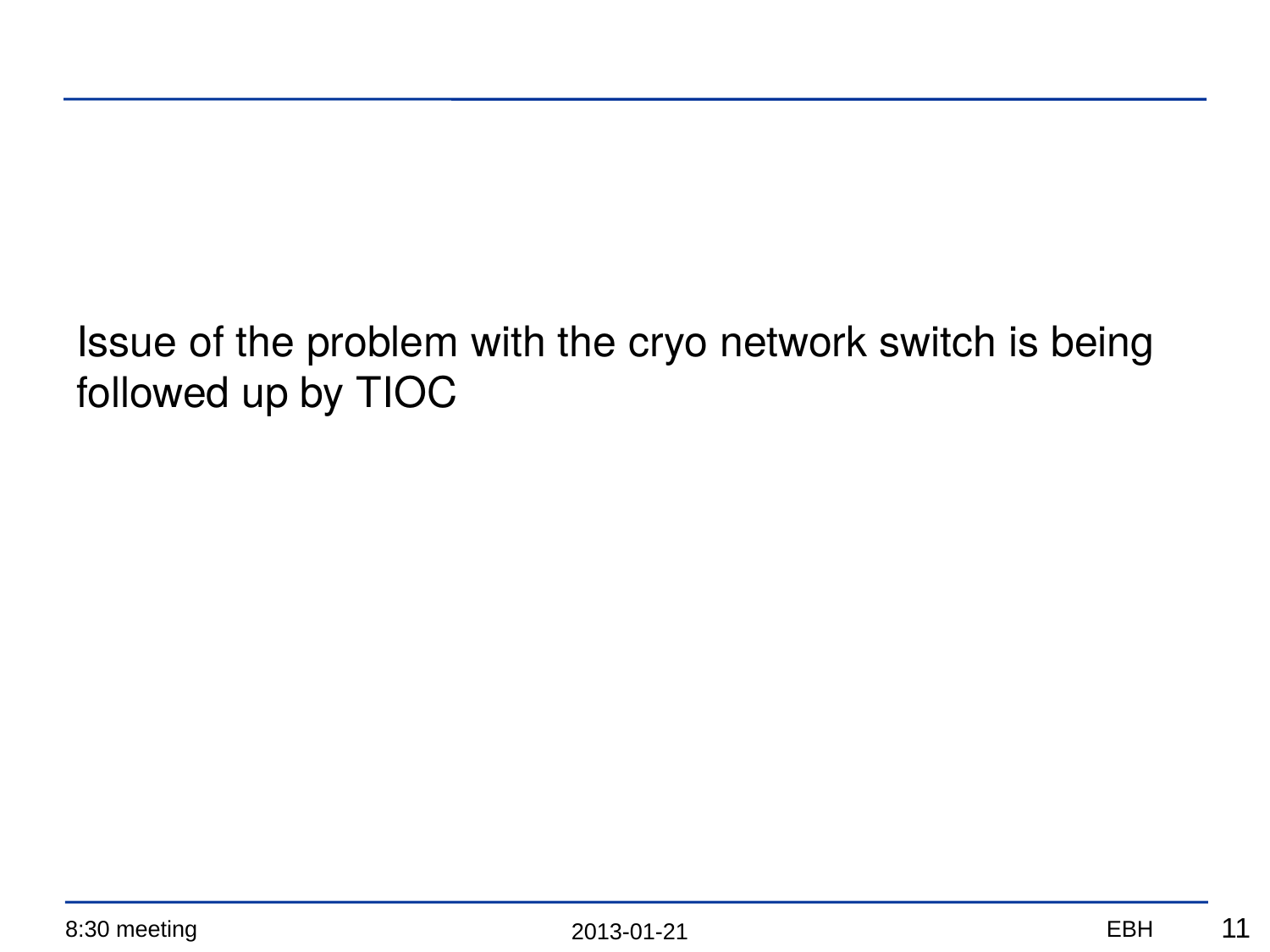

#

Issue of the problem with the cryo network switch is being followed up by TIOC